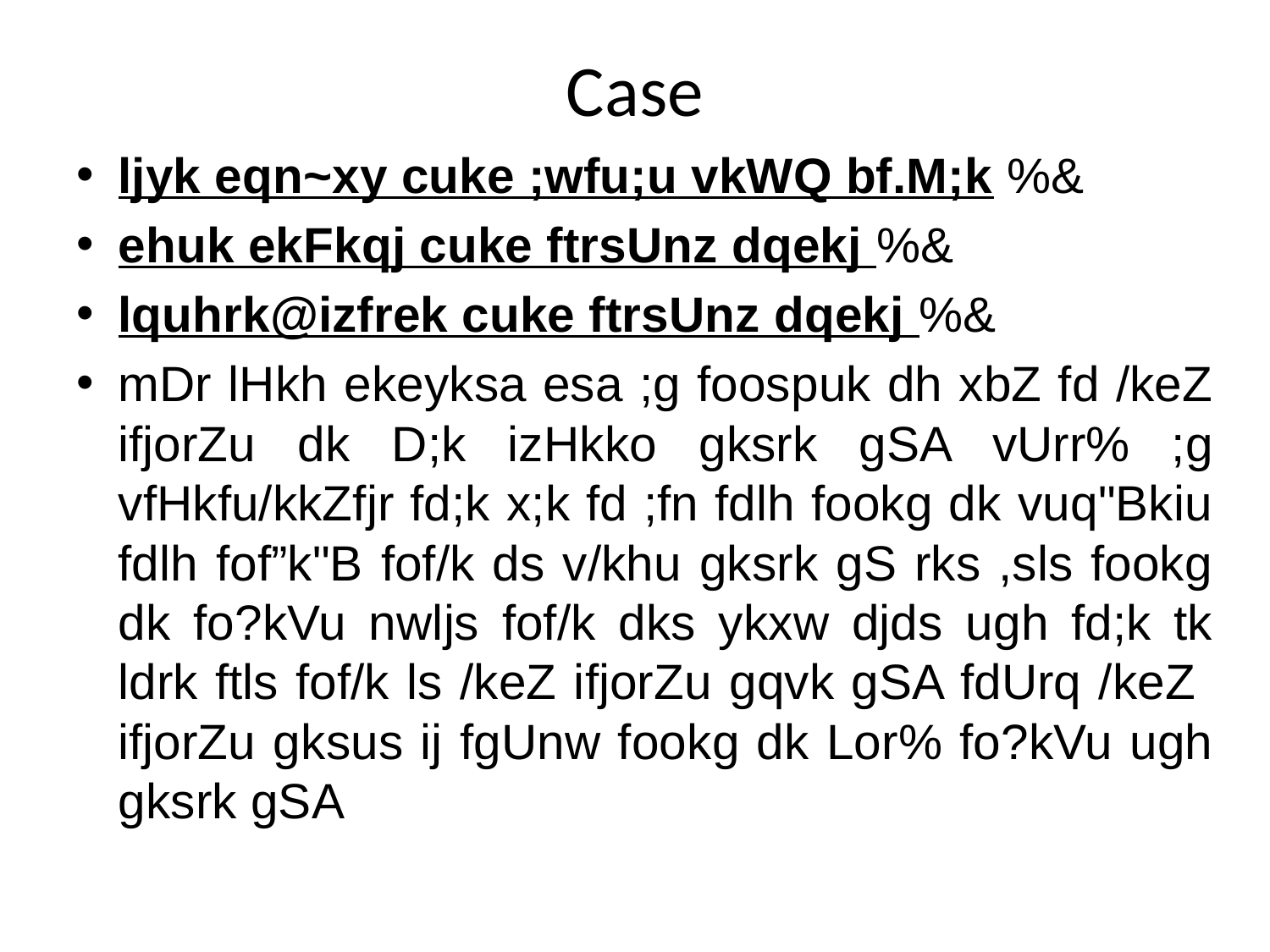

# Case
ljyk eqn~xy cuke ;wfu;u vkWQ bf.M;k %&
ehuk ekFkqj cuke ftrsUnz dqekj %&
lquhrk@izfrek cuke ftrsUnz dqekj %&
mDr lHkh ekeyksa esa ;g foospuk dh xbZ fd /keZ ifjorZu dk D;k izHkko gksrk gSA vUrr% ;g vfHkfu/kkZfjr fd;k x;k fd ;fn fdlh fookg dk vuq"Bkiu fdlh fof”k"B fof/k ds v/khu gksrk gS rks ,sls fookg dk fo?kVu nwljs fof/k dks ykxw djds ugh fd;k tk ldrk ftls fof/k ls /keZ ifjorZu gqvk gSA fdUrq /keZ  ifjorZu gksus ij fgUnw fookg dk Lor% fo?kVu ugh gksrk gSA